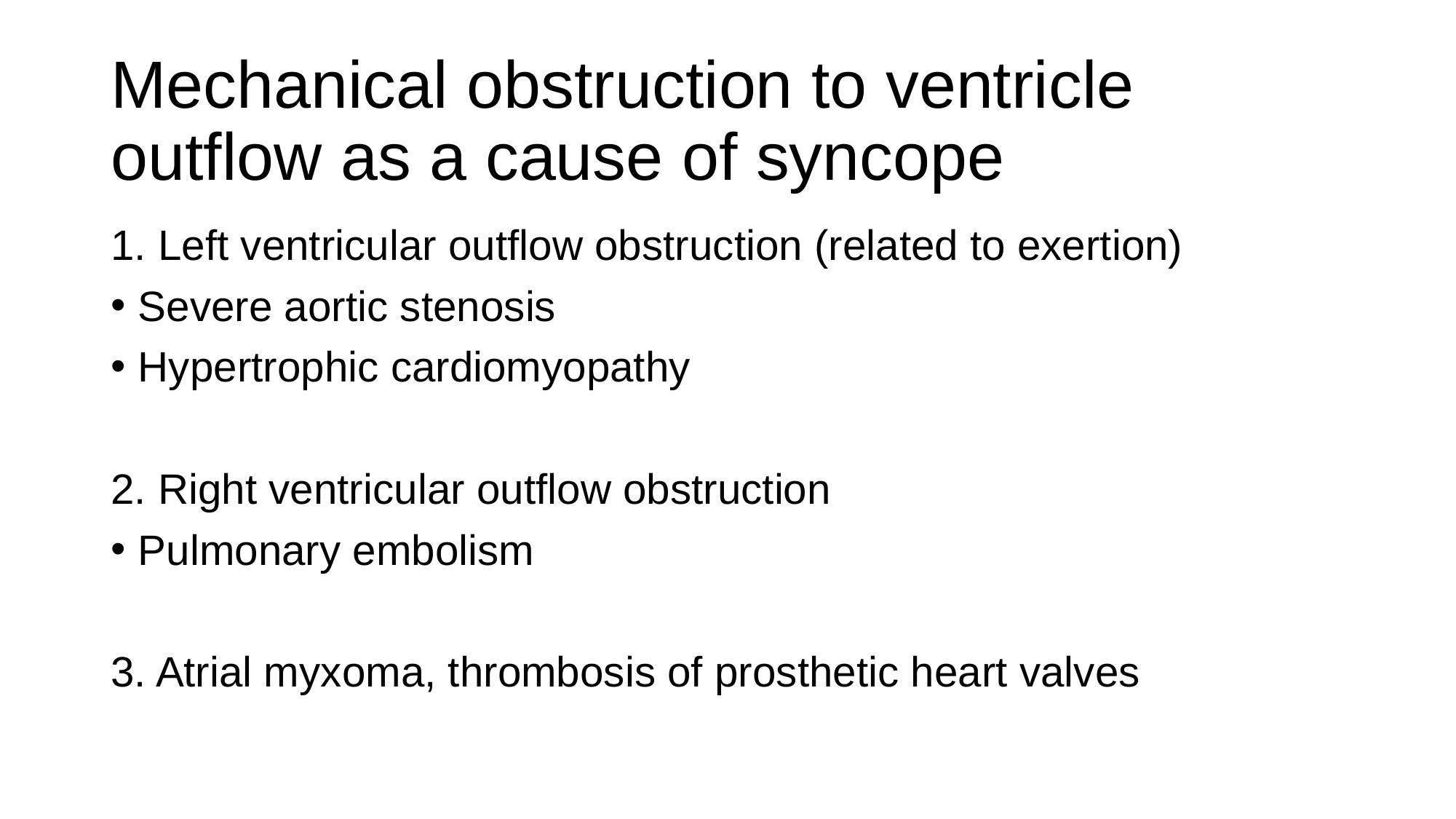

# Mechanical obstruction to ventricle outflow as a cause of syncope
1. Left ventricular outflow obstruction (related to exertion)
Severe aortic stenosis
Hypertrophic cardiomyopathy

2. Right ventricular outflow obstruction
Pulmonary embolism

3. Atrial myxoma, thrombosis of prosthetic heart valves